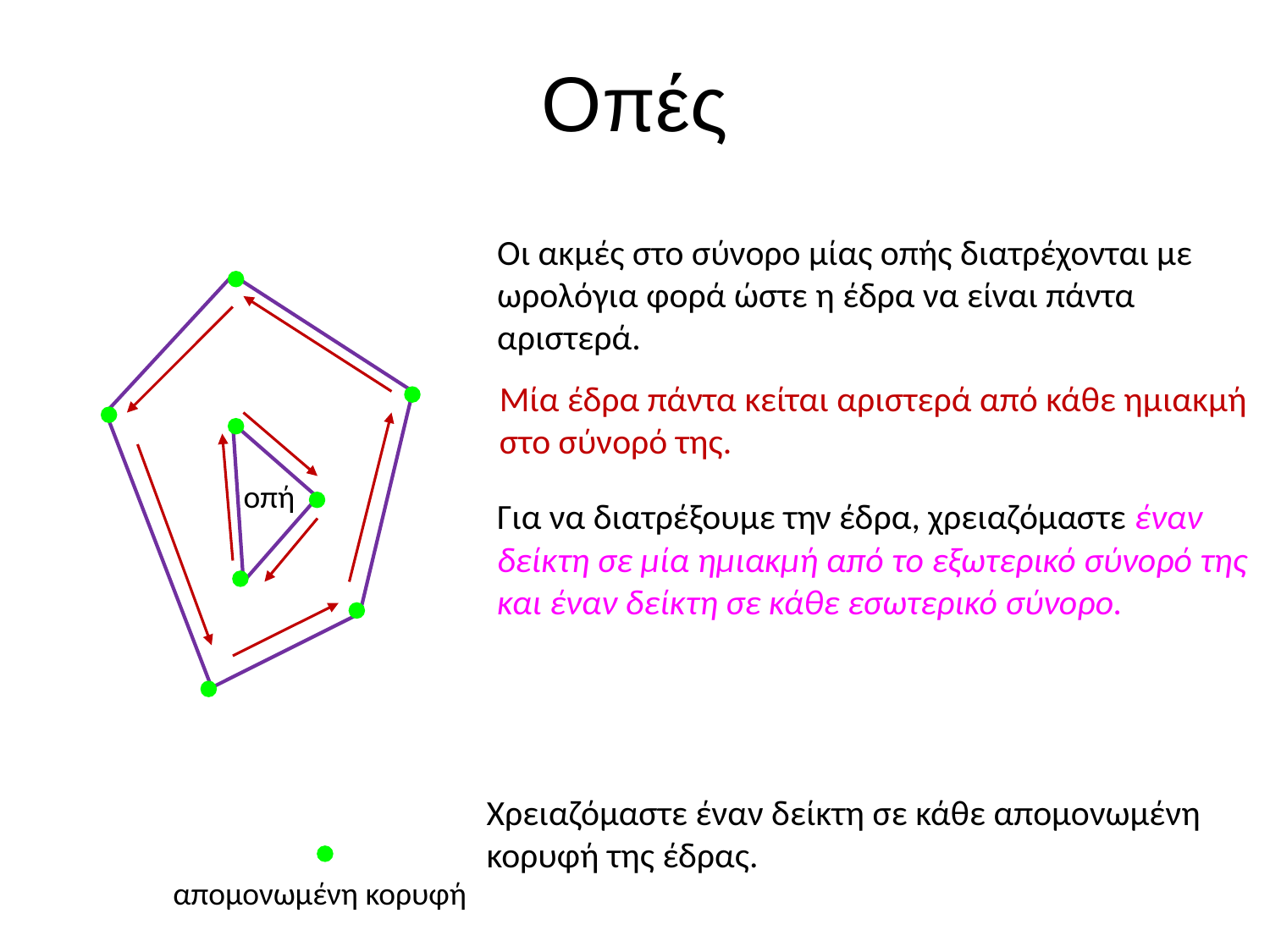

# Οπές
Οι ακμές στο σύνορο μίας οπής διατρέχονται με ωρολόγια φορά ώστε η έδρα να είναι πάντα αριστερά.

Μία έδρα πάντα κείται αριστερά από κάθε ημιακμή στο σύνορό της.

οπή
Για να διατρέξουμε την έδρα, χρειαζόμαστε έναν δείκτη σε μία ημιακμή από το εξωτερικό σύνορό της και έναν δείκτη σε κάθε εσωτερικό σύνορο.

Χρειαζόμαστε έναν δείκτη σε κάθε απομονωμένη κορυφή της έδρας.

απομονωμένη κορυφή